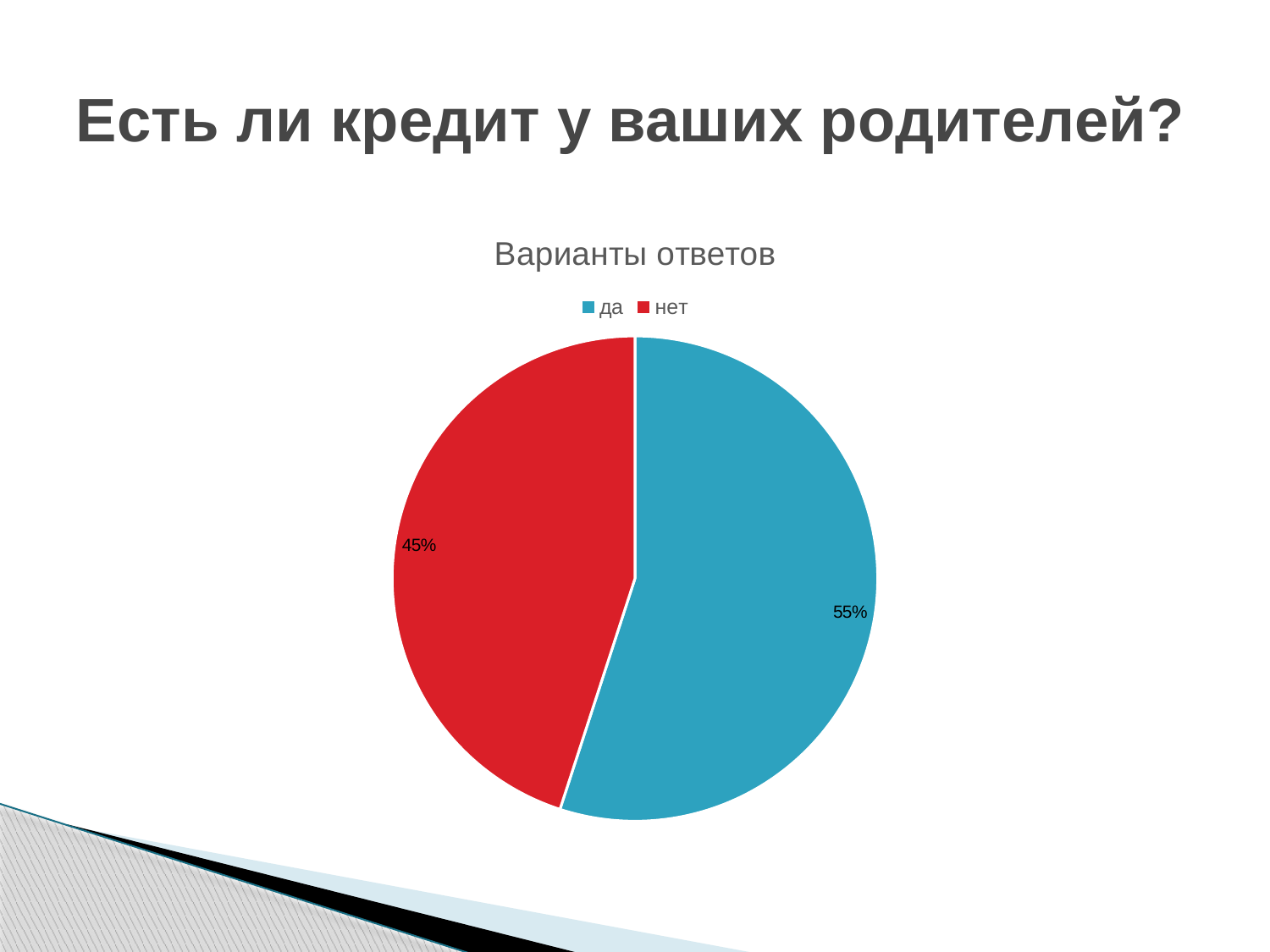

# Есть ли кредит у ваших родителей?

### Chart:

| Category | Варианты ответов |
|---|---|
| да | 0.55 |
| нет | 0.45 |